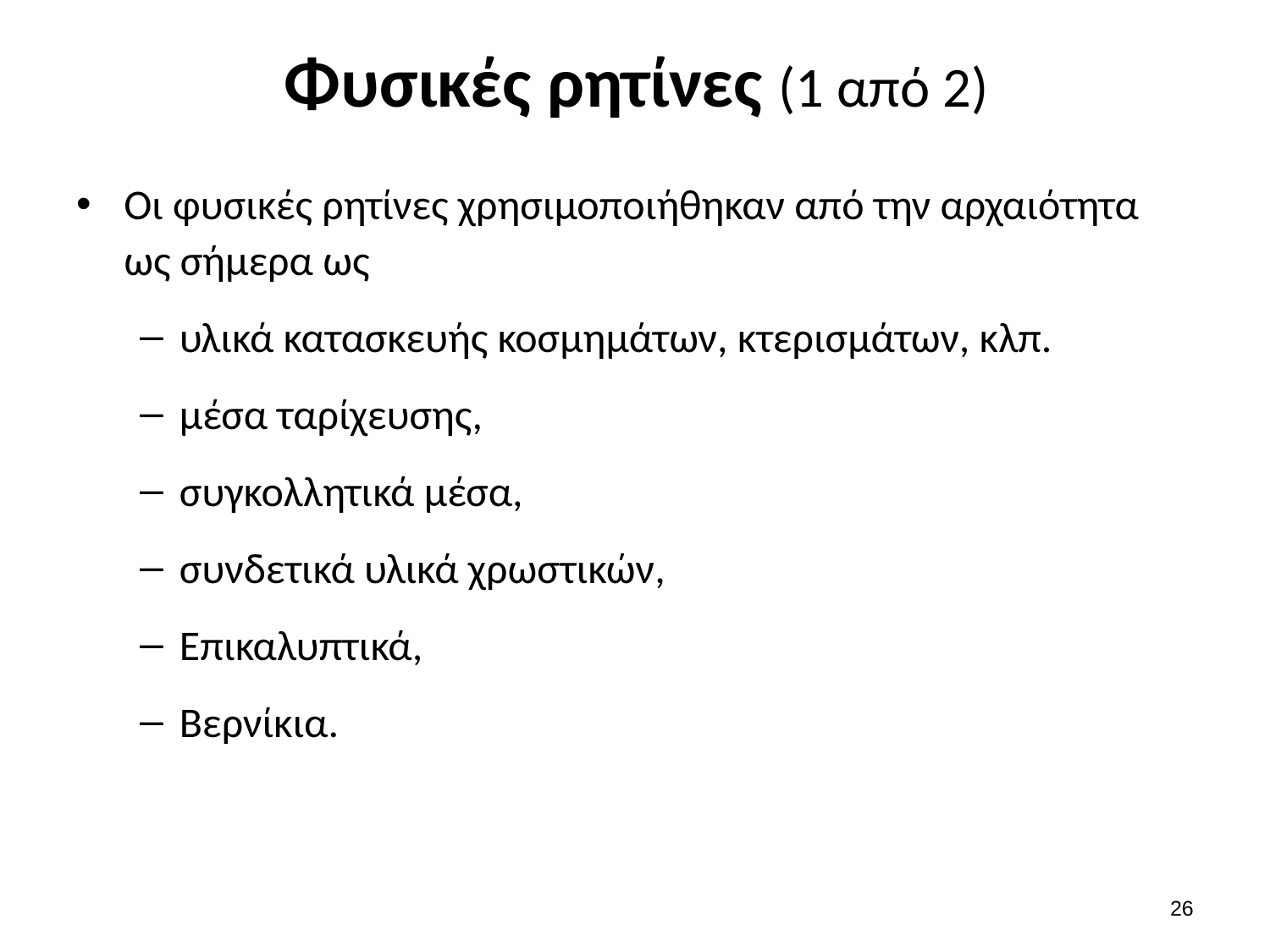

# Φυσικές ρητίνες (1 από 2)
Οι φυσικές ρητίνες χρησιμοποιήθηκαν από την αρχαιότητα ως σήμερα ως
υλικά κατασκευής κοσμημάτων, κτερισμάτων, κλπ.
μέσα ταρίχευσης,
συγκολλητικά μέσα,
συνδετικά υλικά χρωστικών,
Επικαλυπτικά,
Βερνίκια.
26